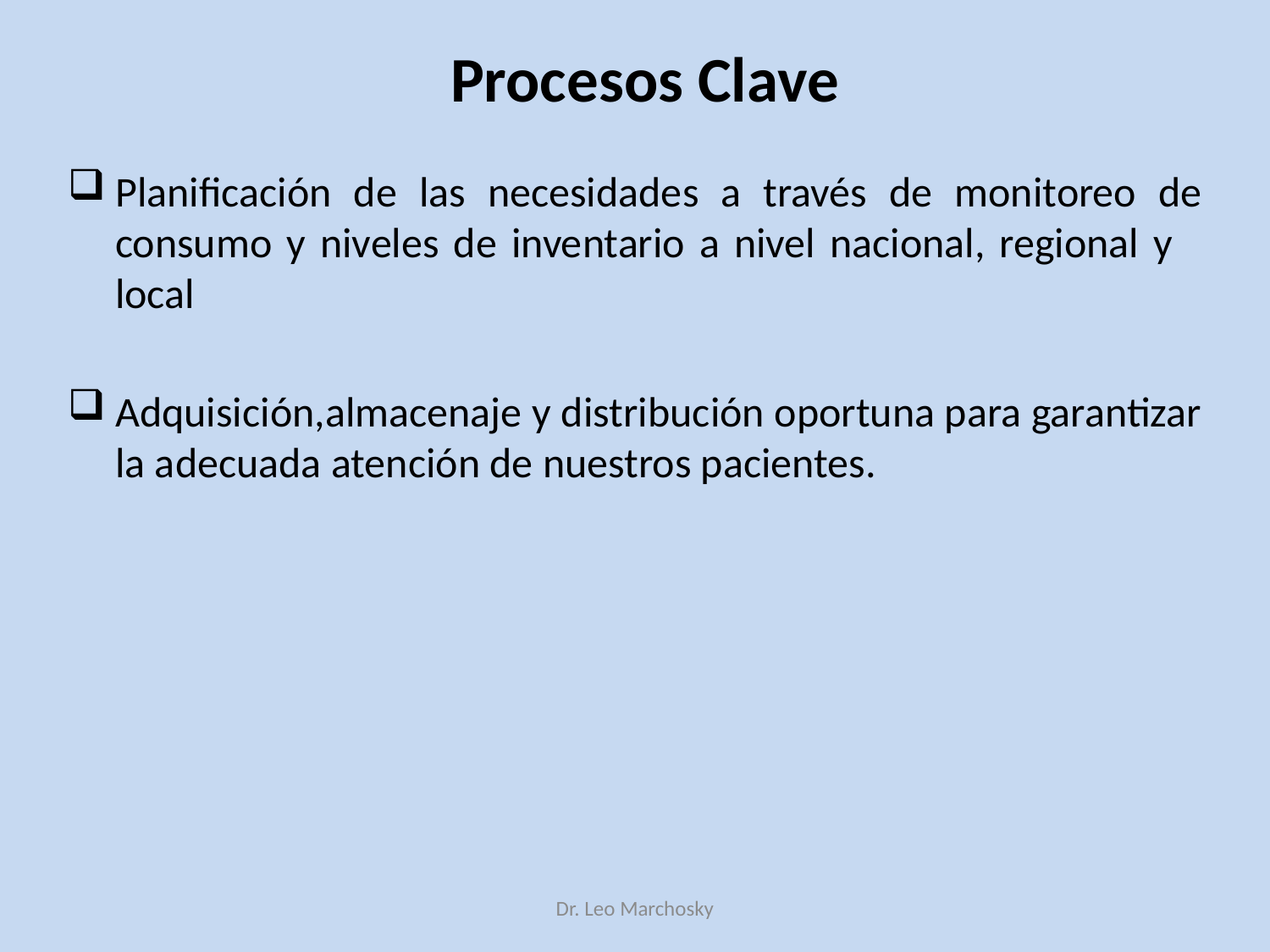

# Procesos Clave
Planificación de las necesidades a través de monitoreo de consumo y niveles de inventario a nivel nacional, regional y   local

Adquisición,almacenaje y distribución oportuna para garantizar la adecuada atención de nuestros pacientes.
Dr. Leo Marchosky